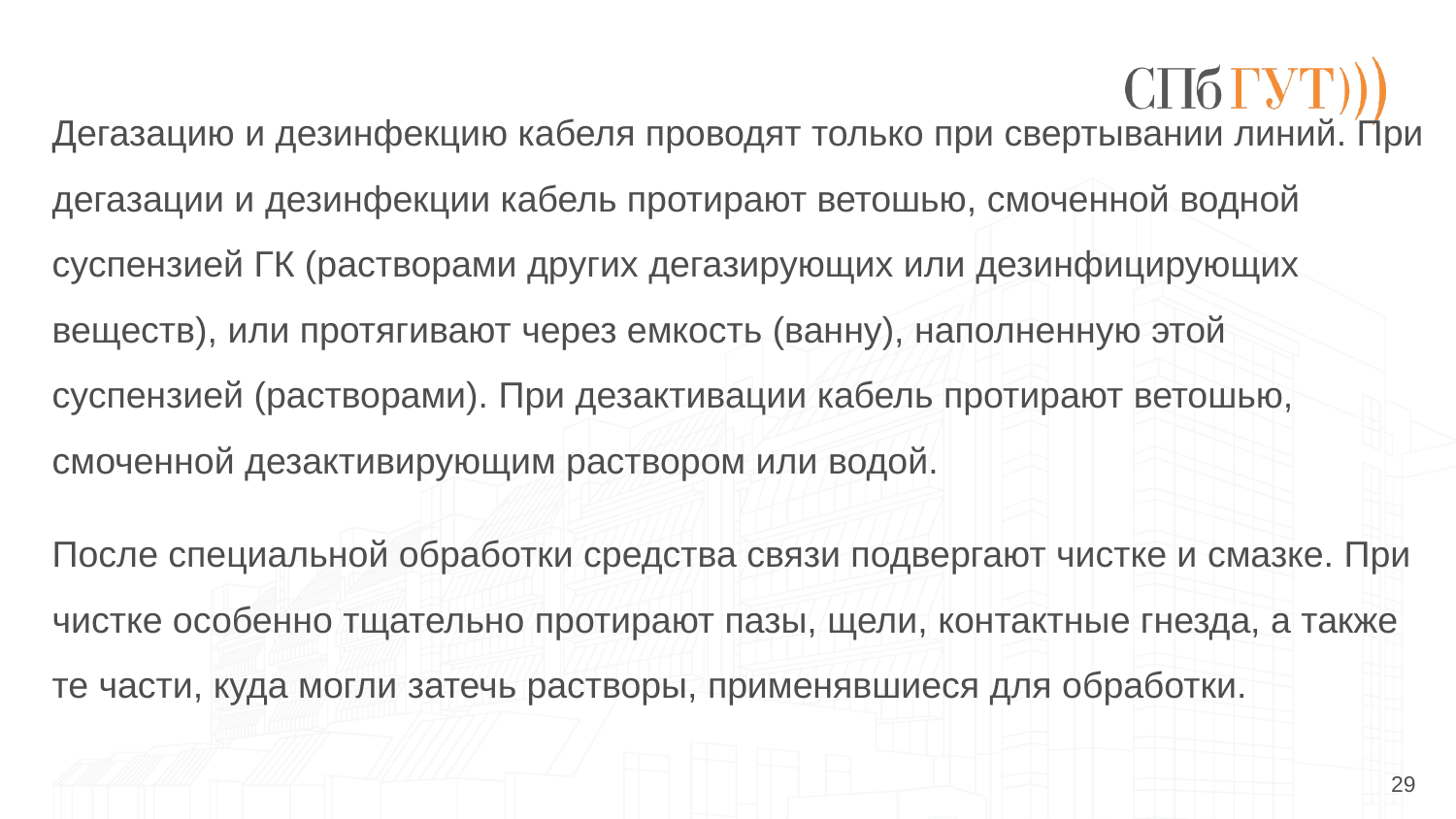

Дегазацию и дезинфекцию кабеля проводят только при свертывании линий. При дегазации и дезинфекции кабель протирают ветошью, смоченной водной суспензией ГК (растворами других дегазирующих или дезинфицирующих веществ), или протягивают через емкость (ванну), наполненную этой суспензией (растворами). При дезактивации кабель протирают ветошью, смоченной дезактивирующим раствором или водой.
После специальной обработки средства связи подвергают чистке и смазке. При чистке особенно тщательно протирают пазы, щели, контактные гнезда, а также те части, куда могли затечь растворы, применявшиеся для обработки.
29